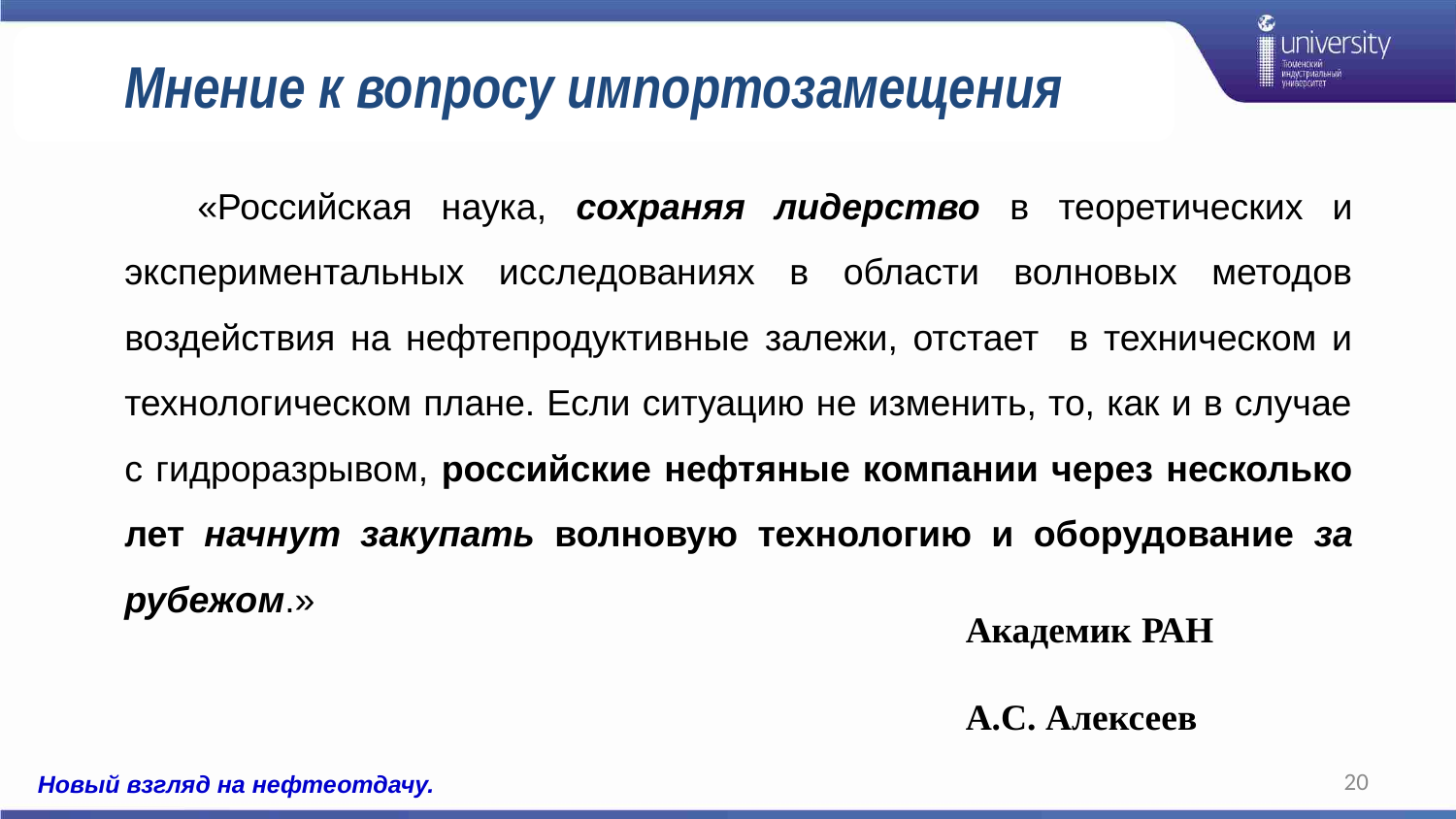

Мнение к вопросу импортозамещения
«Российская наука, сохраняя лидерство в теоретических и экспериментальных исследованиях в области волновых методов воздействия на нефтепродуктивные залежи, отстает  в техническом и технологическом плане. Если ситуацию не изменить, то, как и в случае с гидроразрывом, российские нефтяные компании через несколько лет начнут закупать волновую технологию и оборудование за рубежом.»
Академик РАН
А.С. Алексеев
20
Новый взгляд на нефтеотдачу.